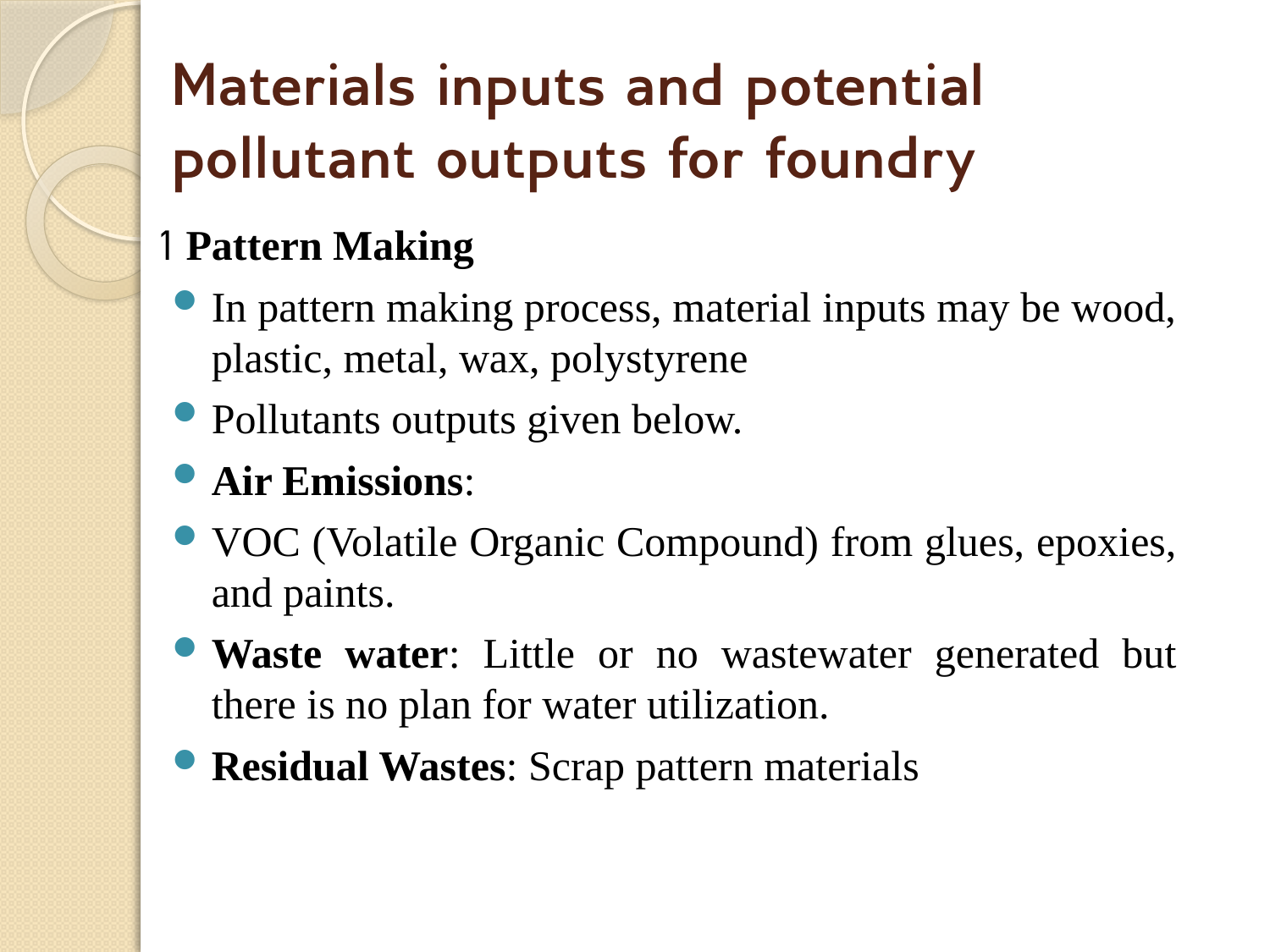

# Materials inputs and potential pollutant outputs for foundry
1 Pattern Making
In pattern making process, material inputs may be wood, plastic, metal, wax, polystyrene
Pollutants outputs given below.
Air Emissions:
VOC (Volatile Organic Compound) from glues, epoxies, and paints.
Waste water: Little or no wastewater generated but there is no plan for water utilization.
Residual Wastes: Scrap pattern materials